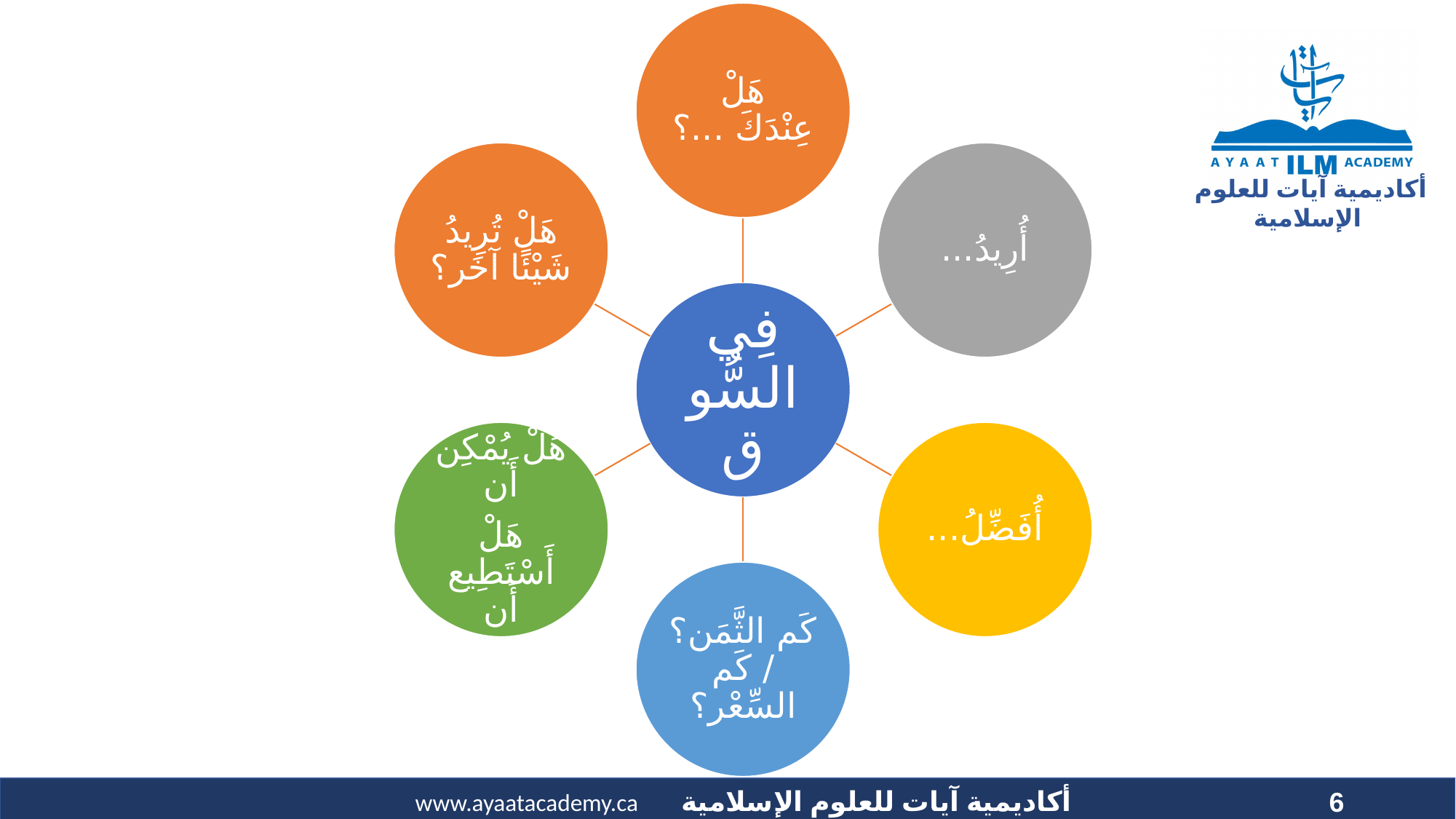

فِي السُّوق

هَلْ عِنْدَكَ ...؟

أُرِيدُ...

أُفَضِّلُ...

كَم الثَّمَن؟ / كَم السِّعْر؟

هَلْ يُمْكِن أَن
هَلْ أَسْتَطِيع أَن

هَلْ تُرِيدُ شَيْئًا آخَر؟
6